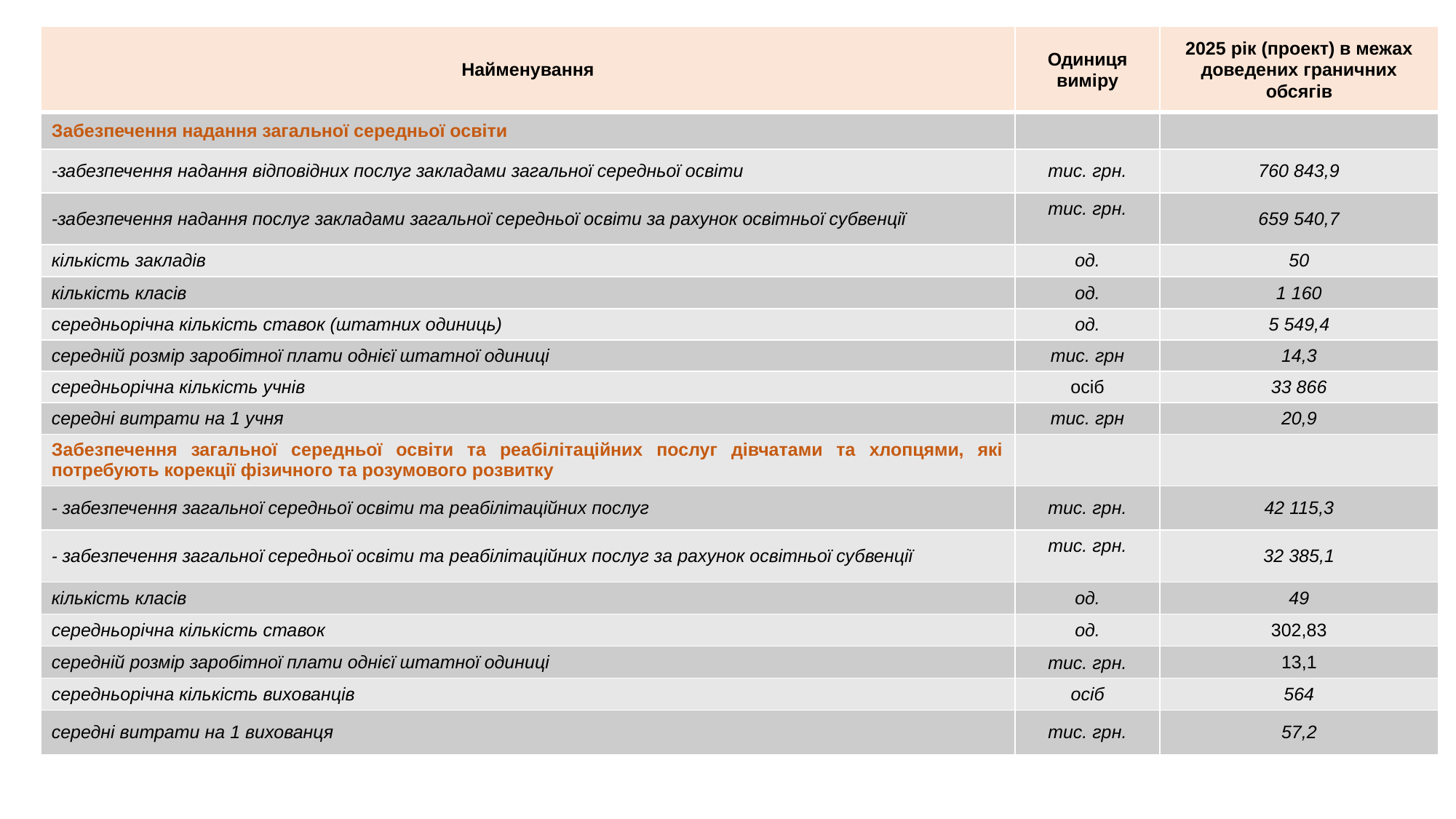

| Найменування | Одиниця виміру | 2025 рік (проект) в межах доведених граничних обсягів |
| --- | --- | --- |
| Забезпечення надання загальної середньої освіти |  |  |
| -забезпечення надання відповідних послуг закладами загальної середньої освіти | тис. грн. | 760 843,9 |
| -забезпечення надання послуг закладами загальної середньої освіти за рахунок освітньої субвенції | тис. грн. | 659 540,7 |
| кількість закладів | од. | 50 |
| кількість класів | од. | 1 160 |
| середньорічна кількість ставок (штатних одиниць) | од. | 5 549,4 |
| середній розмір заробітної плати однієї штатної одиниці | тис. грн | 14,3 |
| середньорічна кількість учнів | осіб | 33 866 |
| середні витрати на 1 учня | тис. грн | 20,9 |
| Забезпечення загальної середньої освіти та реабілітаційних послуг дівчатами та хлопцями, які потребують корекції фізичного та розумового розвитку |  |  |
| - забезпечення загальної середньої освіти та реабілітаційних послуг | тис. грн. | 42 115,3 |
| - забезпечення загальної середньої освіти та реабілітаційних послуг за рахунок освітньої субвенції | тис. грн. | 32 385,1 |
| кількість класів | од. | 49 |
| середньорічна кількість ставок | од. | 302,83 |
| середній розмір заробітної плати однієї штатної одиниці | тис. грн. | 13,1 |
| середньорічна кількість вихованців | осіб | 564 |
| середні витрати на 1 вихованця | тис. грн. | 57,2 |